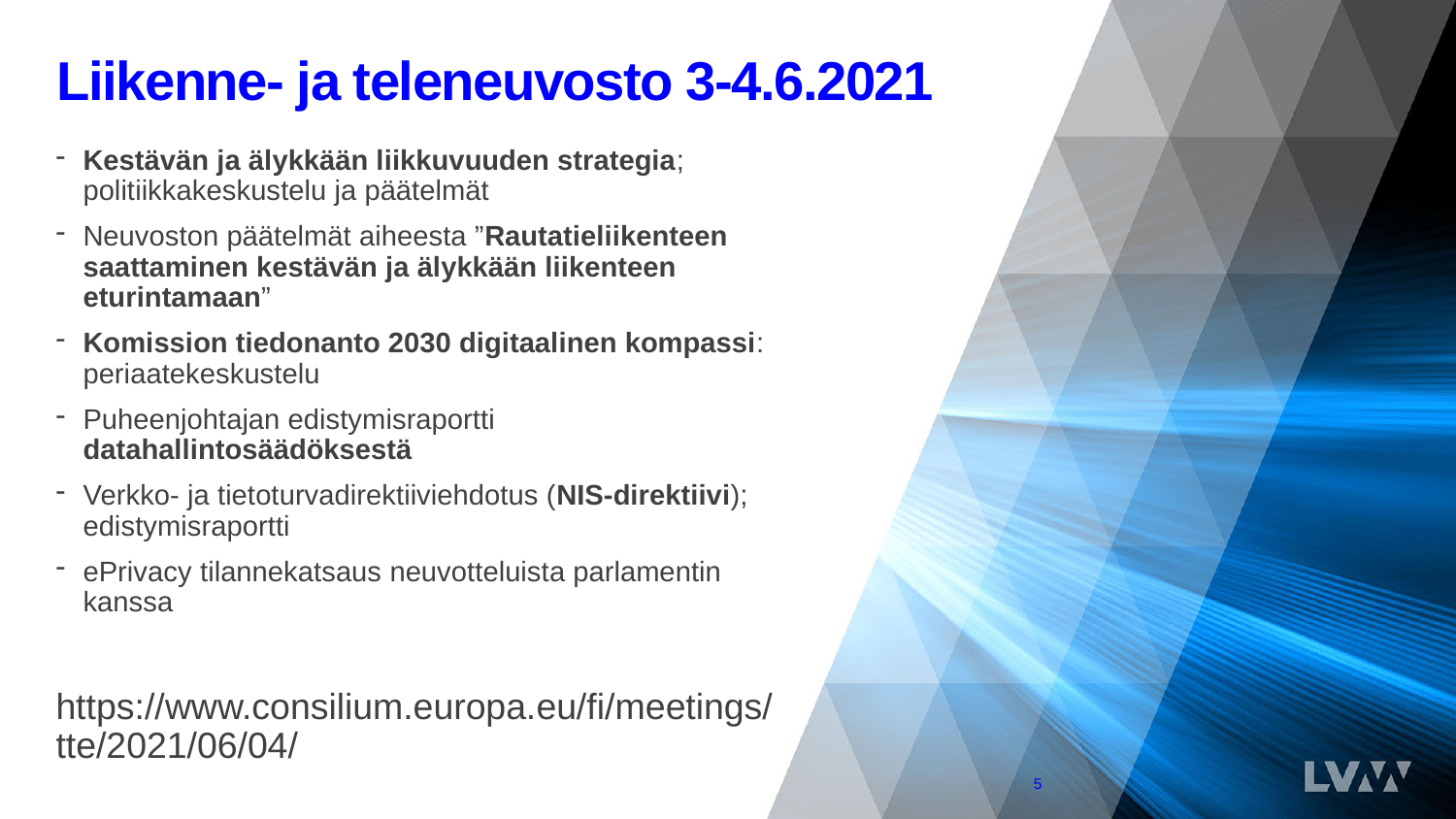

# Liikenne- ja teleneuvosto 3-4.6.2021
Kestävän ja älykkään liikkuvuuden strategia; politiikkakeskustelu ja päätelmät
Neuvoston päätelmät aiheesta ”Rautatieliikenteen saattaminen kestävän ja älykkään liikenteen eturintamaan”
Komission tiedonanto 2030 digitaalinen kompassi: periaatekeskustelu
Puheenjohtajan edistymisraportti datahallintosäädöksestä
Verkko- ja tietoturvadirektiiviehdotus (NIS-direktiivi); edistymisraportti
ePrivacy tilannekatsaus neuvotteluista parlamentin kanssa

https://www.consilium.europa.eu/fi/meetings/tte/2021/06/04/

5